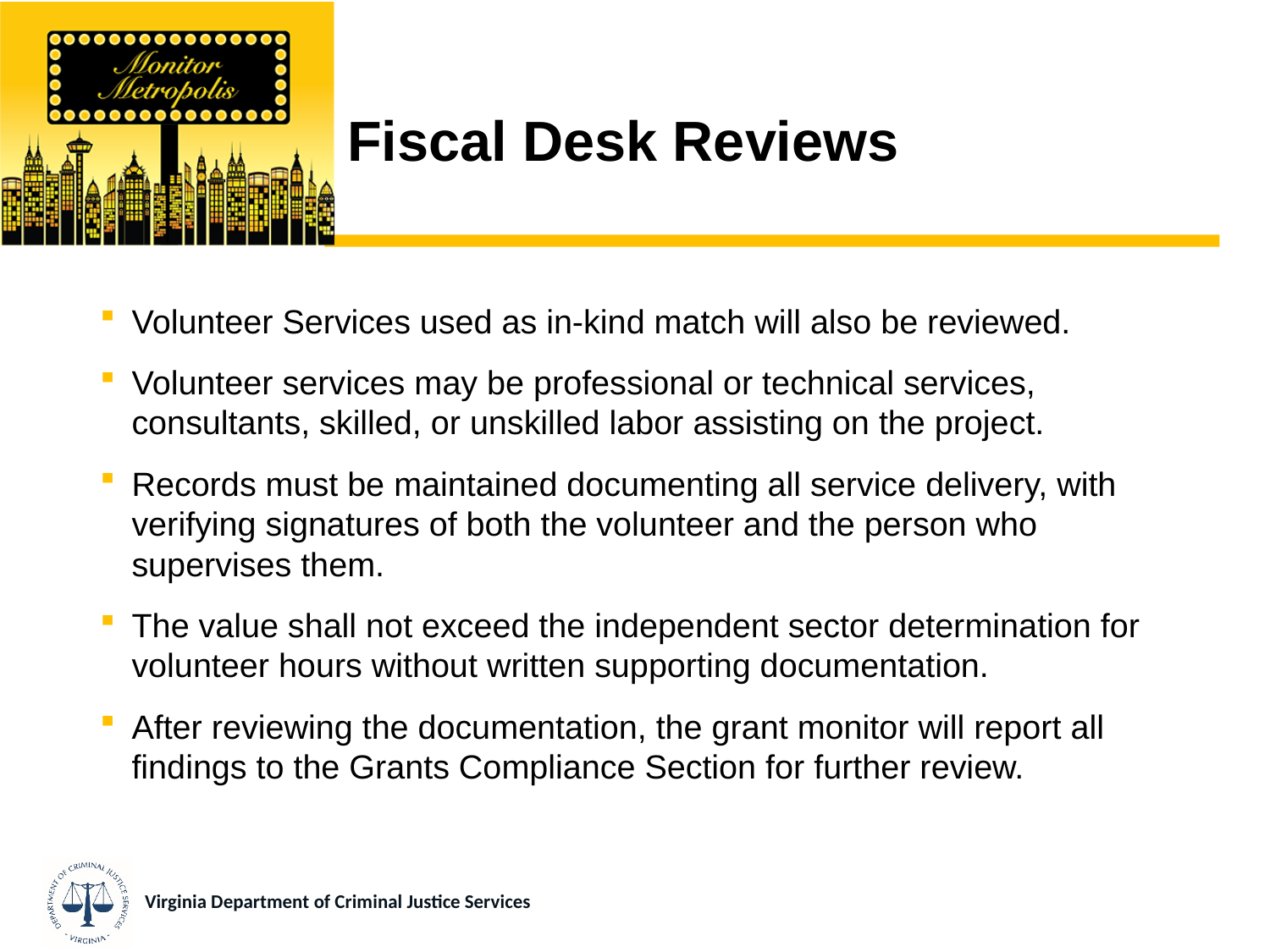

# Fiscal Desk Reviews
Volunteer Services used as in-kind match will also be reviewed.
Volunteer services may be professional or technical services, consultants, skilled, or unskilled labor assisting on the project.
Records must be maintained documenting all service delivery, with verifying signatures of both the volunteer and the person who supervises them.
The value shall not exceed the independent sector determination for volunteer hours without written supporting documentation.
After reviewing the documentation, the grant monitor will report all findings to the Grants Compliance Section for further review.
Virginia Department of Criminal Justice Services